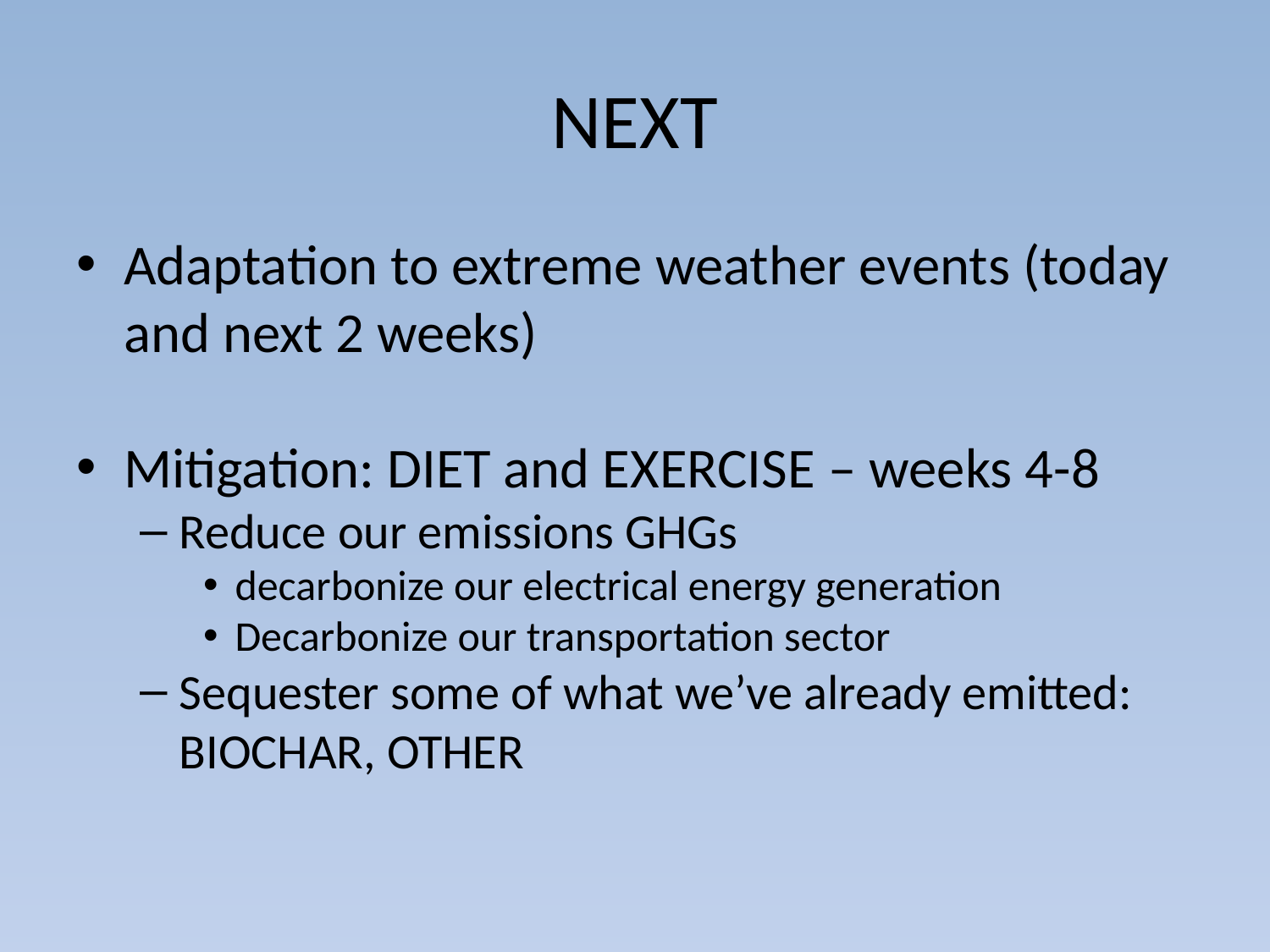

# NEXT
Adaptation to extreme weather events (today and next 2 weeks)

Mitigation: DIET and EXERCISE – weeks 4-8
Reduce our emissions GHGs
decarbonize our electrical energy generation
Decarbonize our transportation sector
Sequester some of what we’ve already emitted: BIOCHAR, OTHER